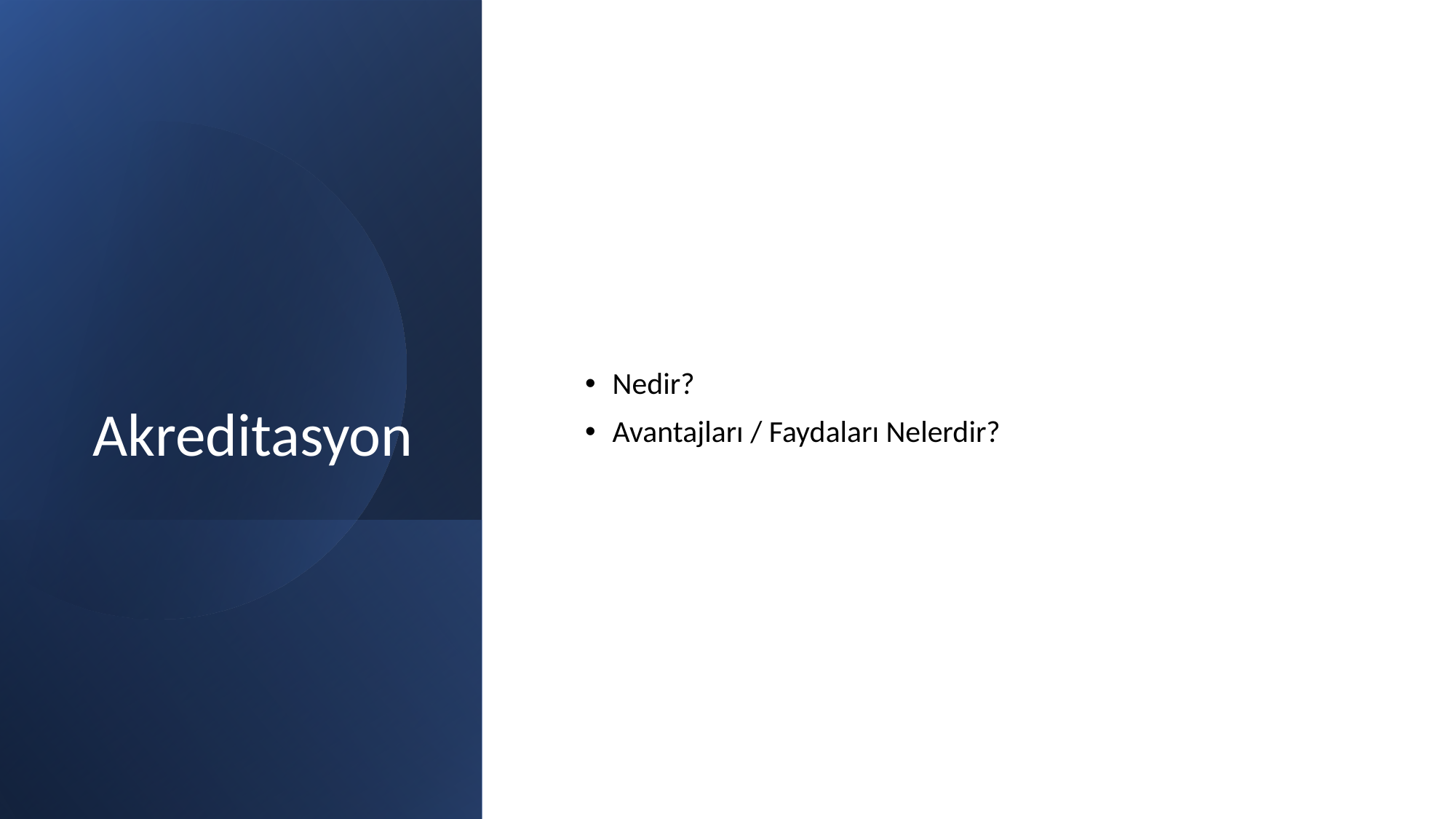

Nedir?
Avantajları / Faydaları Nelerdir?

# Akreditasyon